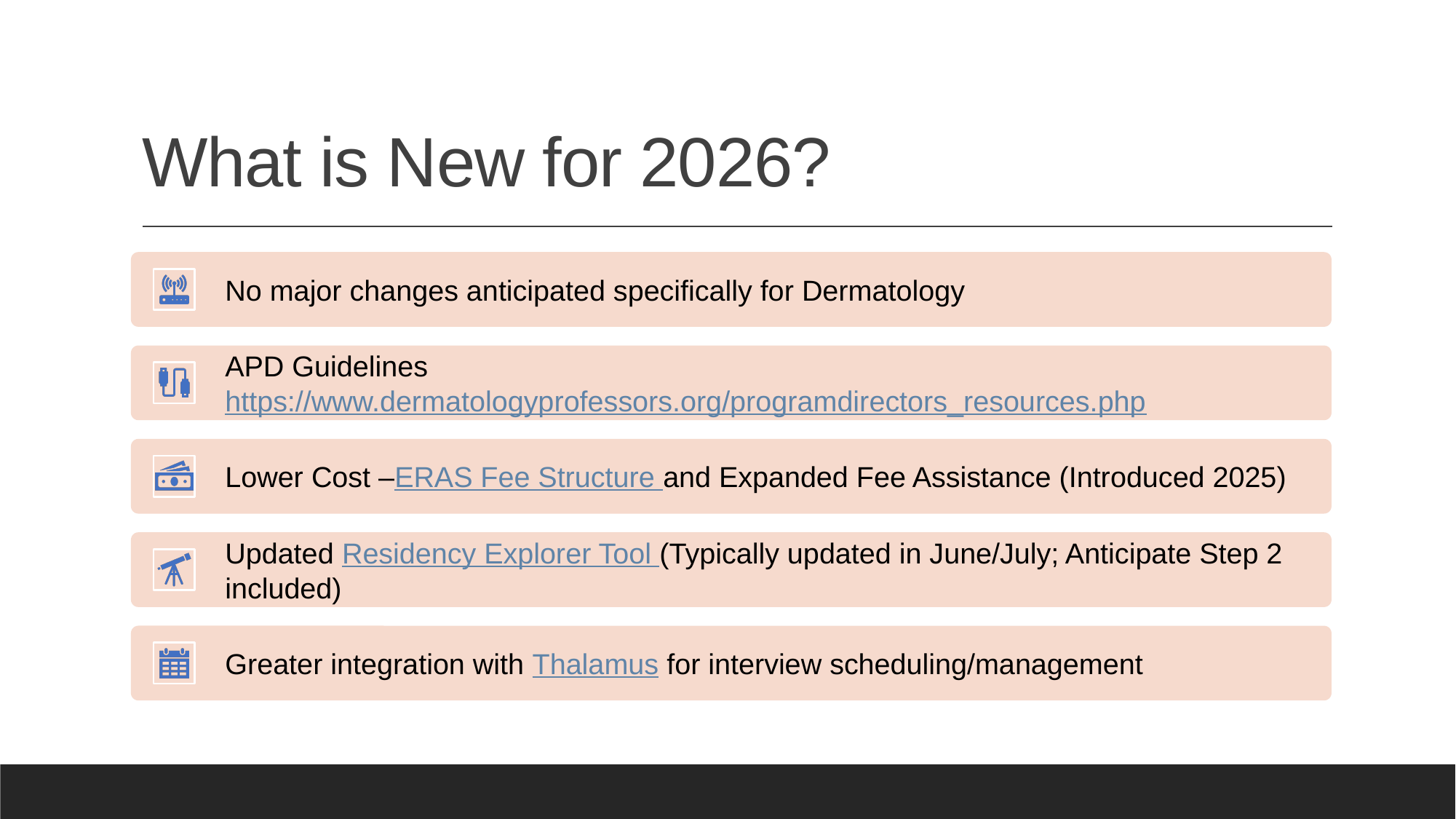

# What is New for 2026?
No major changes anticipated specifically for Dermatology
APD Guidelines https://www.dermatologyprofessors.org/programdirectors_resources.php
Lower Cost –ERAS Fee Structure and Expanded Fee Assistance (Introduced 2025)
Updated Residency Explorer Tool (Typically updated in June/July; Anticipate Step 2 included)
Greater integration with Thalamus for interview scheduling/management